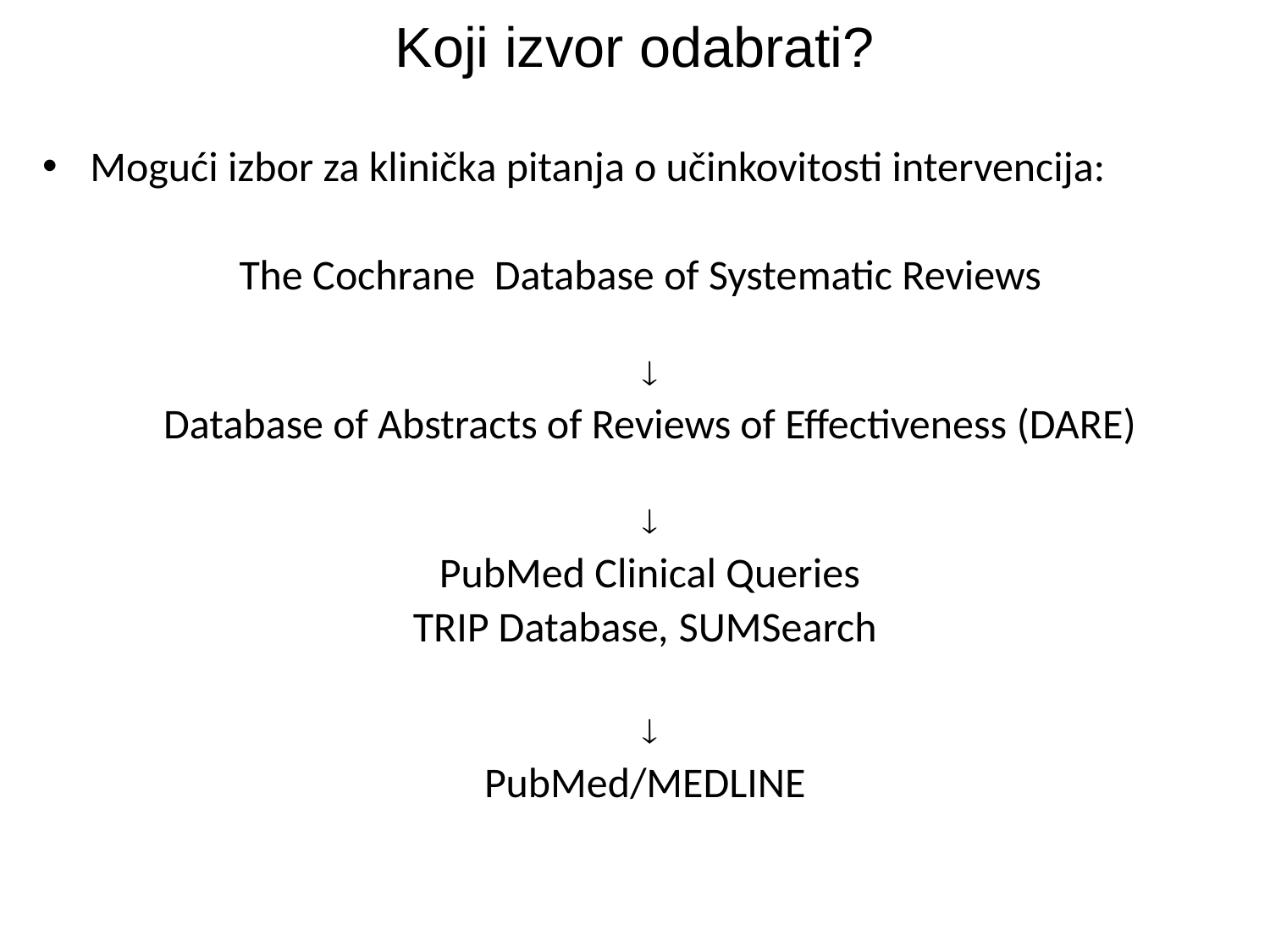

# Koji izvor odabrati?
Mogući izbor za klinička pitanja o učinkovitosti intervencija:

The Cochrane  Database of Systematic Reviews

↓
Database of Abstracts of Reviews of Effectiveness (DARE)

↓
PubMed Clinical Queries
TRIP Database, SUMSearch

↓
PubMed/MEDLINE